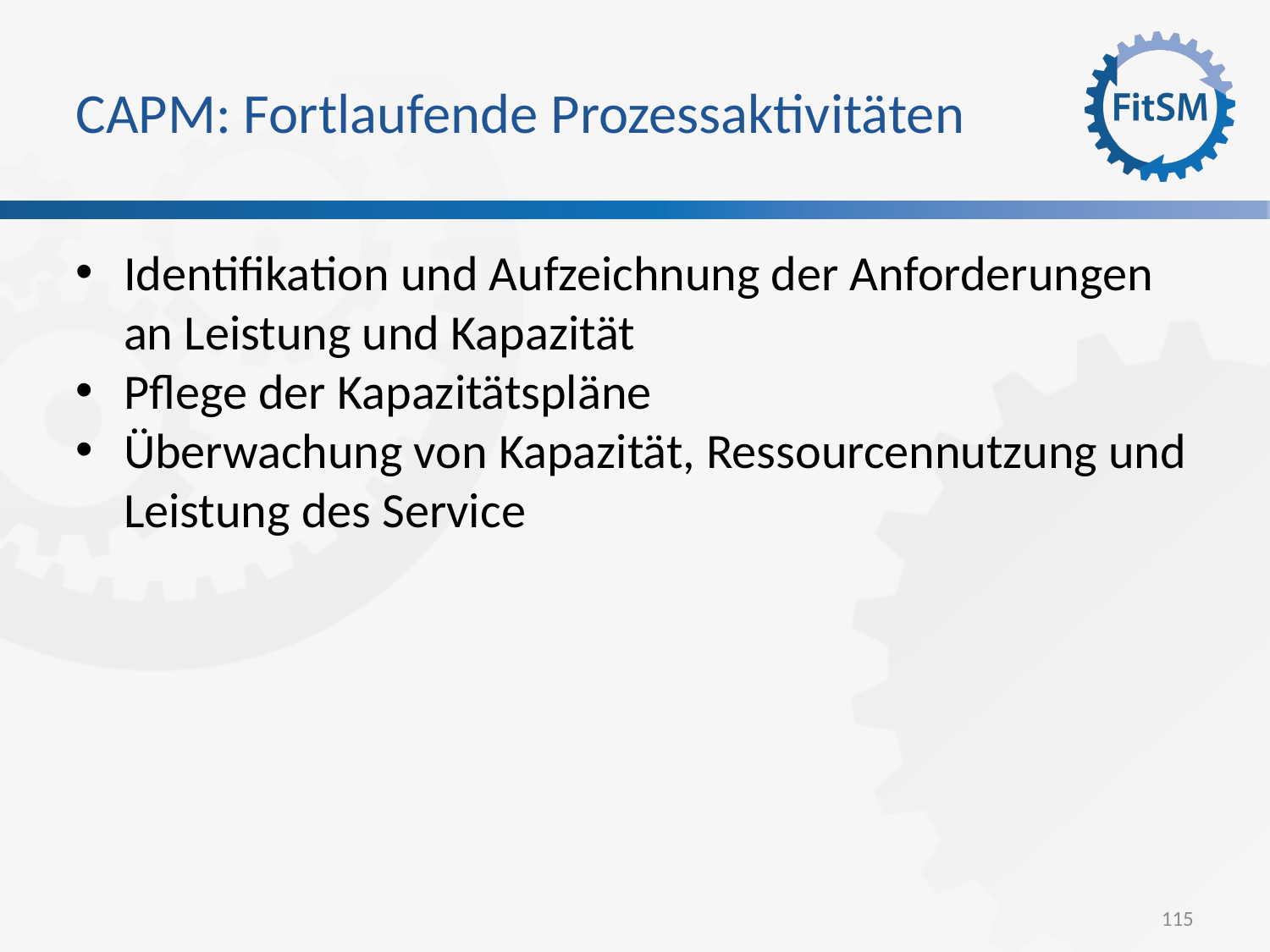

CAPM: Fortlaufende Prozessaktivitäten
Identifikation und Aufzeichnung der Anforderungen an Leistung und Kapazität
Pflege der Kapazitätspläne
Überwachung von Kapazität, Ressourcennutzung und Leistung des Service

115